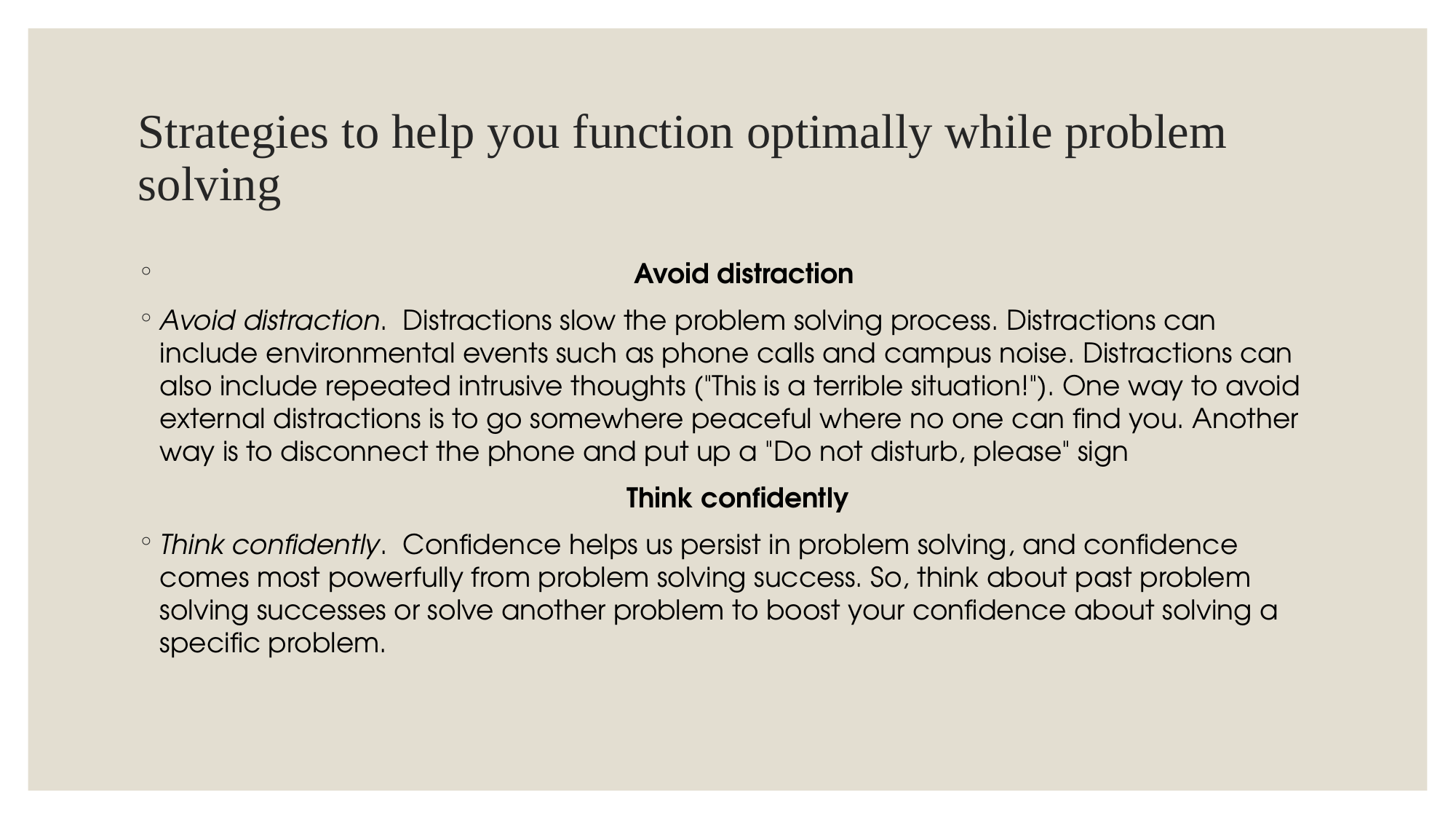

# Strategies to help you function optimally while problem solving
                                                              Avoid distraction
Avoid distraction.  Distractions slow the problem solving process. Distractions can include environmental events such as phone calls and campus noise. Distractions can also include repeated intrusive thoughts ("This is a terrible situation!"). One way to avoid external distractions is to go somewhere peaceful where no one can find you. Another way is to disconnect the phone and put up a "Do not disturb, please" sign
                                                                Think confidently
Think confidently.  Confidence helps us persist in problem solving, and confidence comes most powerfully from problem solving success. So, think about past problem solving successes or solve another problem to boost your confidence about solving a specific problem.